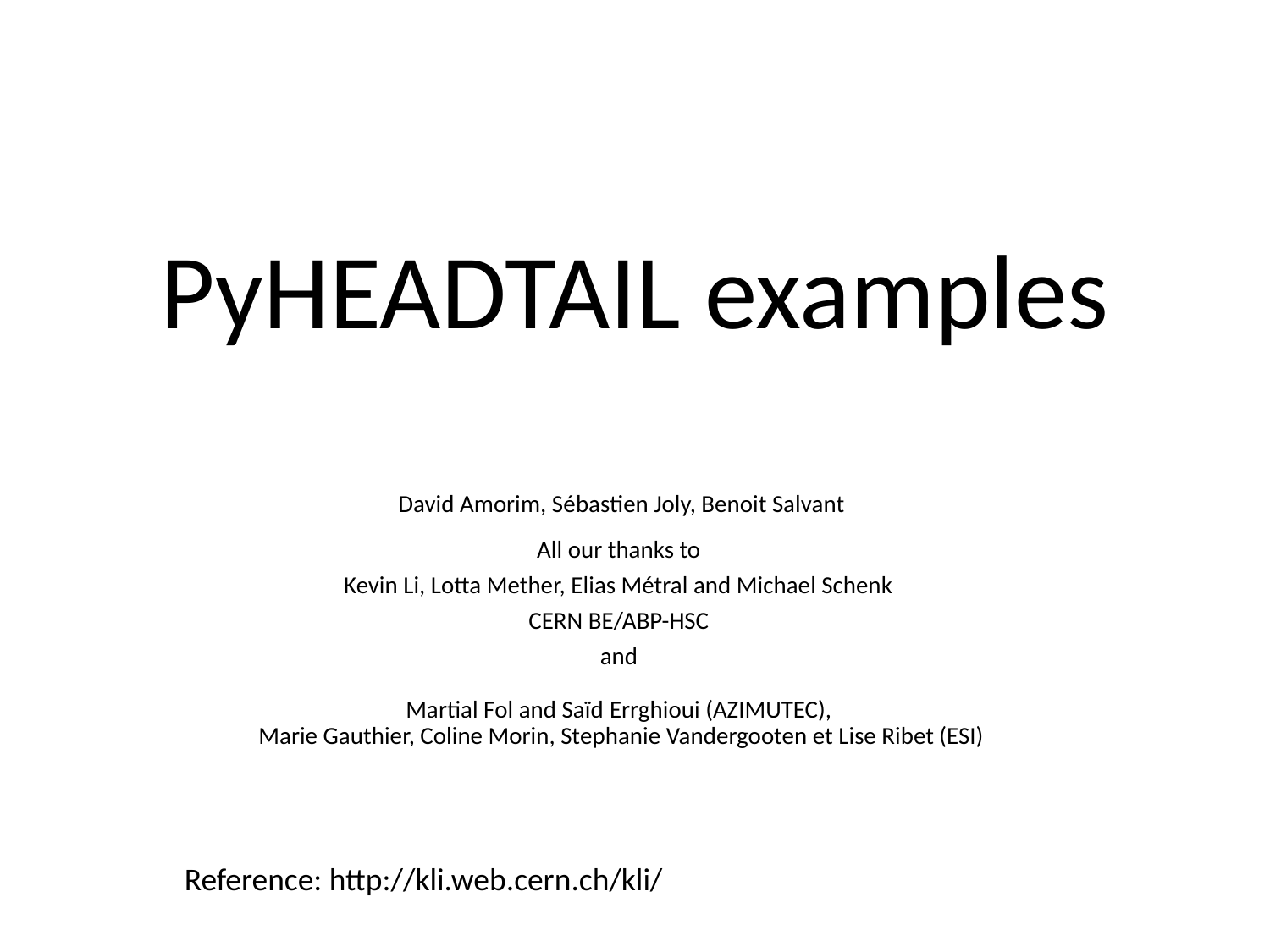

# PyHEADTAIL examples
David Amorim, Sébastien Joly, Benoit Salvant
All our thanks to
Kevin Li, Lotta Mether, Elias Métral and Michael Schenk
CERN BE/ABP-HSC
and
Martial Fol and Saïd Errghioui (AZIMUTEC),
Marie Gauthier, Coline Morin, Stephanie Vandergooten et Lise Ribet (ESI)

Reference: http://kli.web.cern.ch/kli/